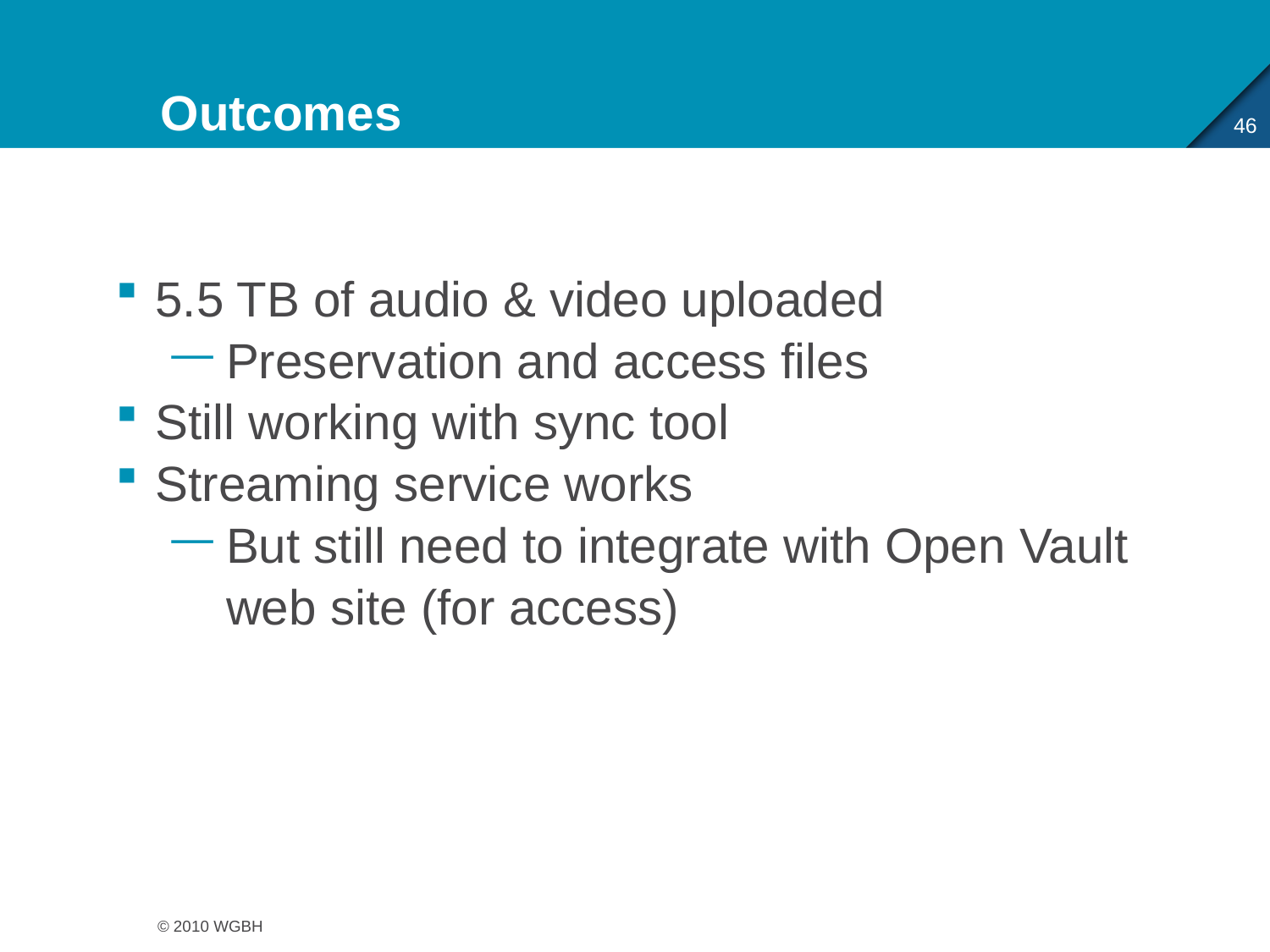

# Outcomes
46

5.5 TB of audio & video uploaded
Preservation and access files
Still working with sync tool
Streaming service works
But still need to integrate with Open Vault web site (for access)

© 2010 WGBH